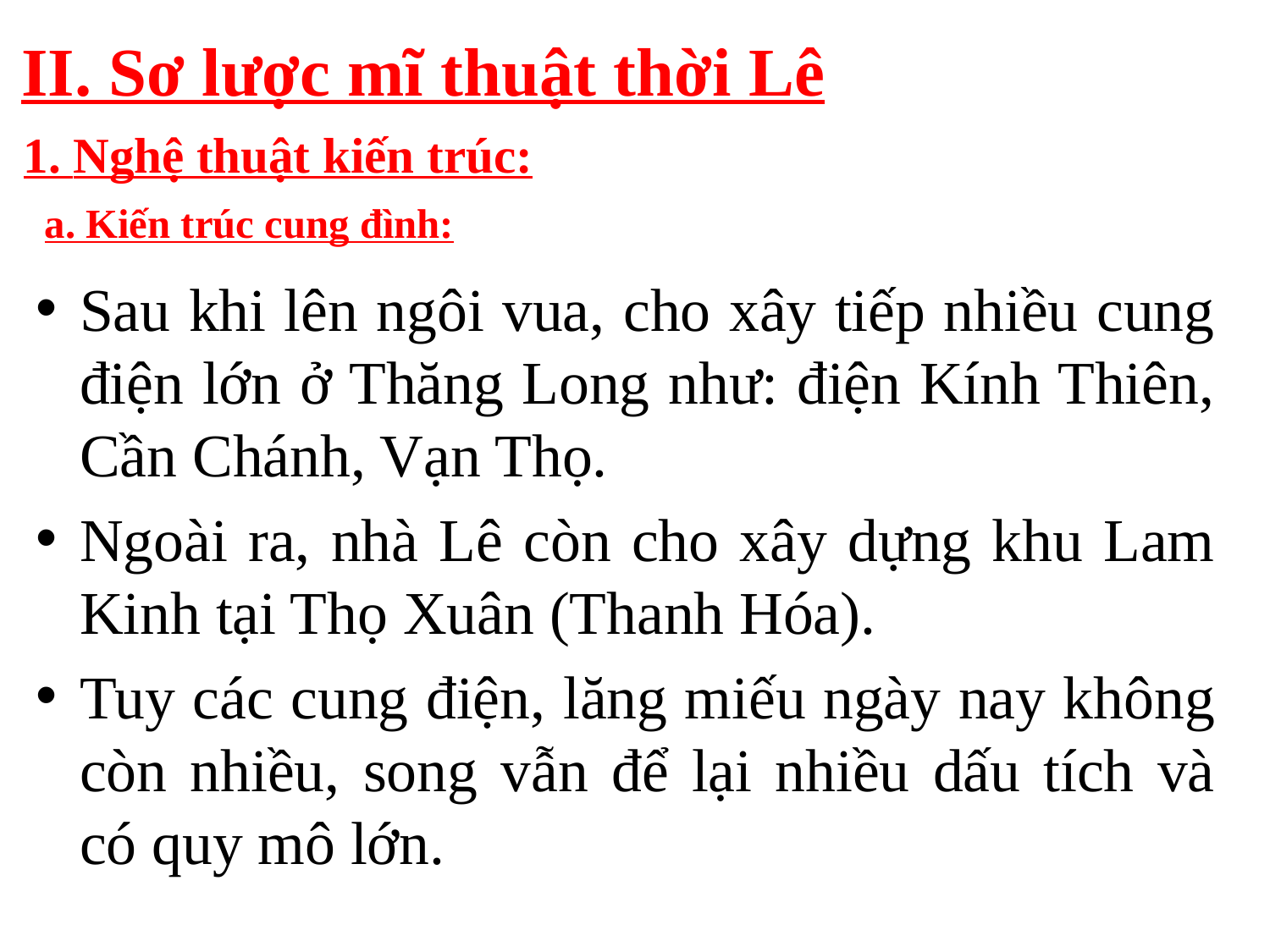

# II. Sơ lược mĩ thuật thời Lê
1. Nghệ thuật kiến trúc:
a. Kiến trúc cung đình:
Sau khi lên ngôi vua, cho xây tiếp nhiều cung điện lớn ở Thăng Long như: điện Kính Thiên, Cần Chánh, Vạn Thọ.
Ngoài ra, nhà Lê còn cho xây dựng khu Lam Kinh tại Thọ Xuân (Thanh Hóa).
Tuy các cung điện, lăng miếu ngày nay không còn nhiều, song vẫn để lại nhiều dấu tích và có quy mô lớn.